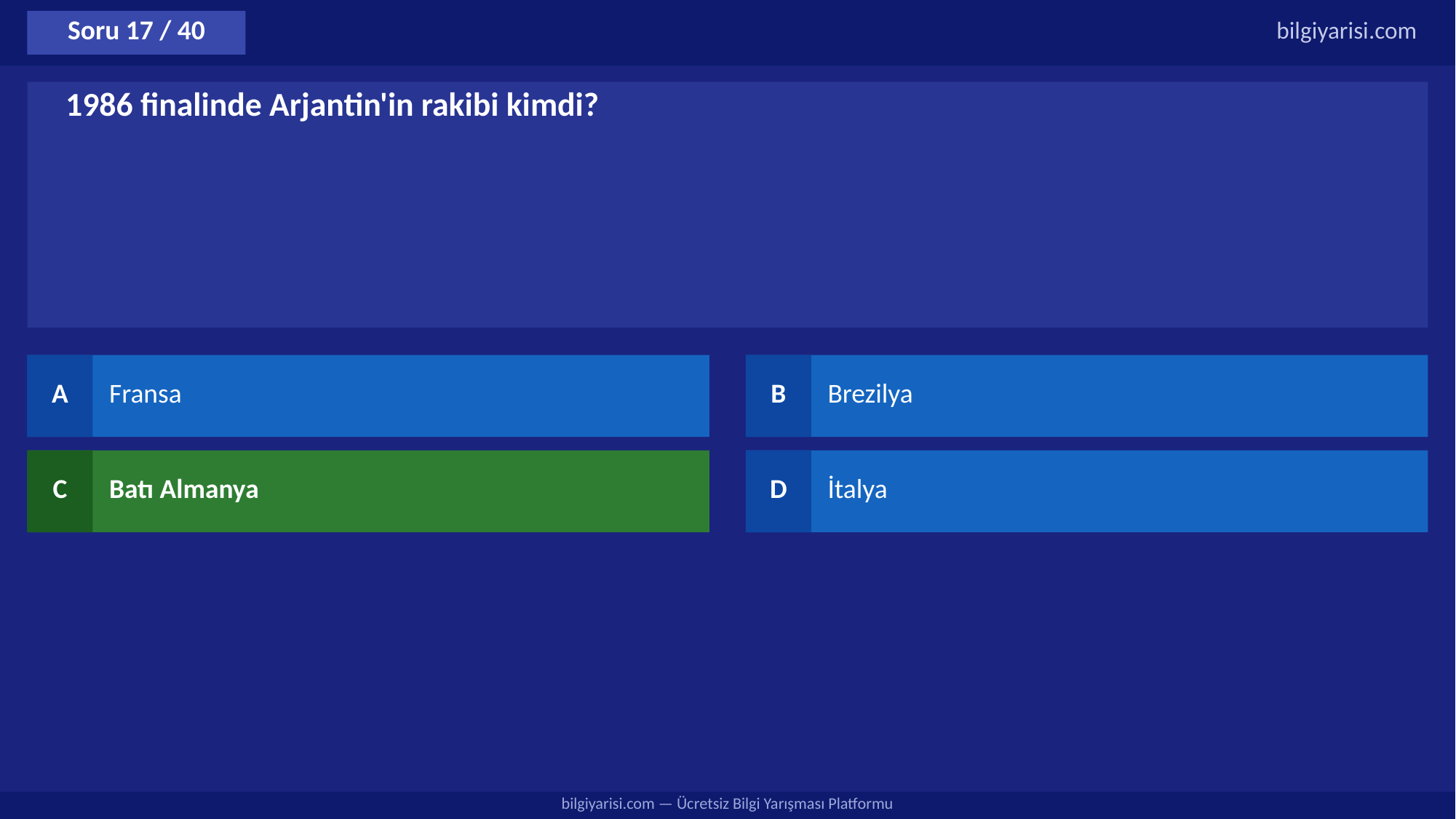

Soru 17 / 40
bilgiyarisi.com

1986 finalinde Arjantin'in rakibi kimdi?

A
Fransa

B
Brezilya

C
Batı Almanya

D
İtalya
bilgiyarisi.com — Ücretsiz Bilgi Yarışması Platformu